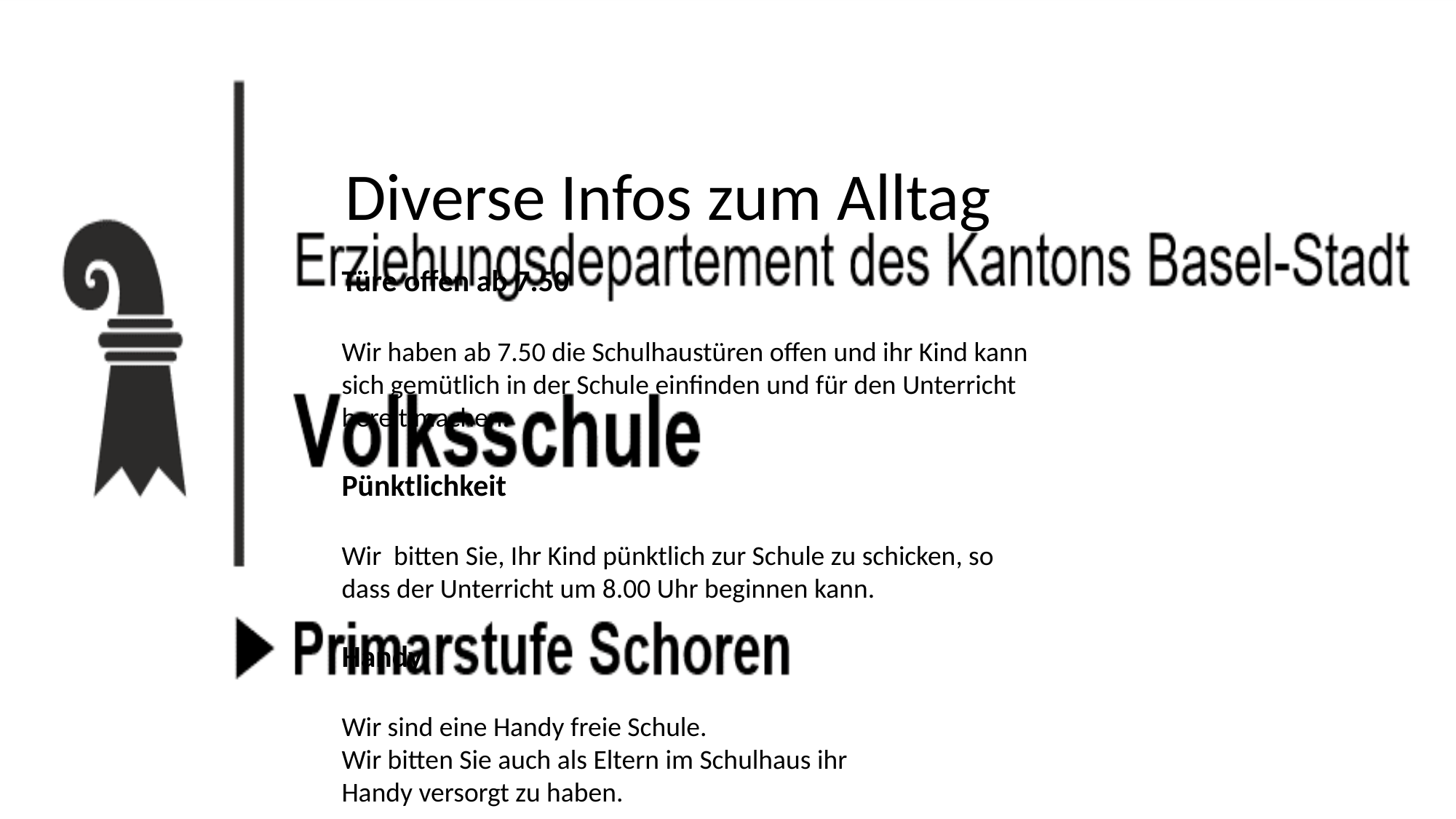

Diverse Infos zum Alltag
Türe offen ab 7.50

Wir haben ab 7.50 die Schulhaustüren offen und ihr Kind kann sich gemütlich in der Schule einfinden und für den Unterricht bereit machen.

Pünktlichkeit

Wir  bitten Sie, Ihr Kind pünktlich zur Schule zu schicken, so dass der Unterricht um 8.00 Uhr beginnen kann.

Handy

Wir sind eine Handy freie Schule.
Wir bitten Sie auch als Eltern im Schulhaus ihr
Handy versorgt zu haben.